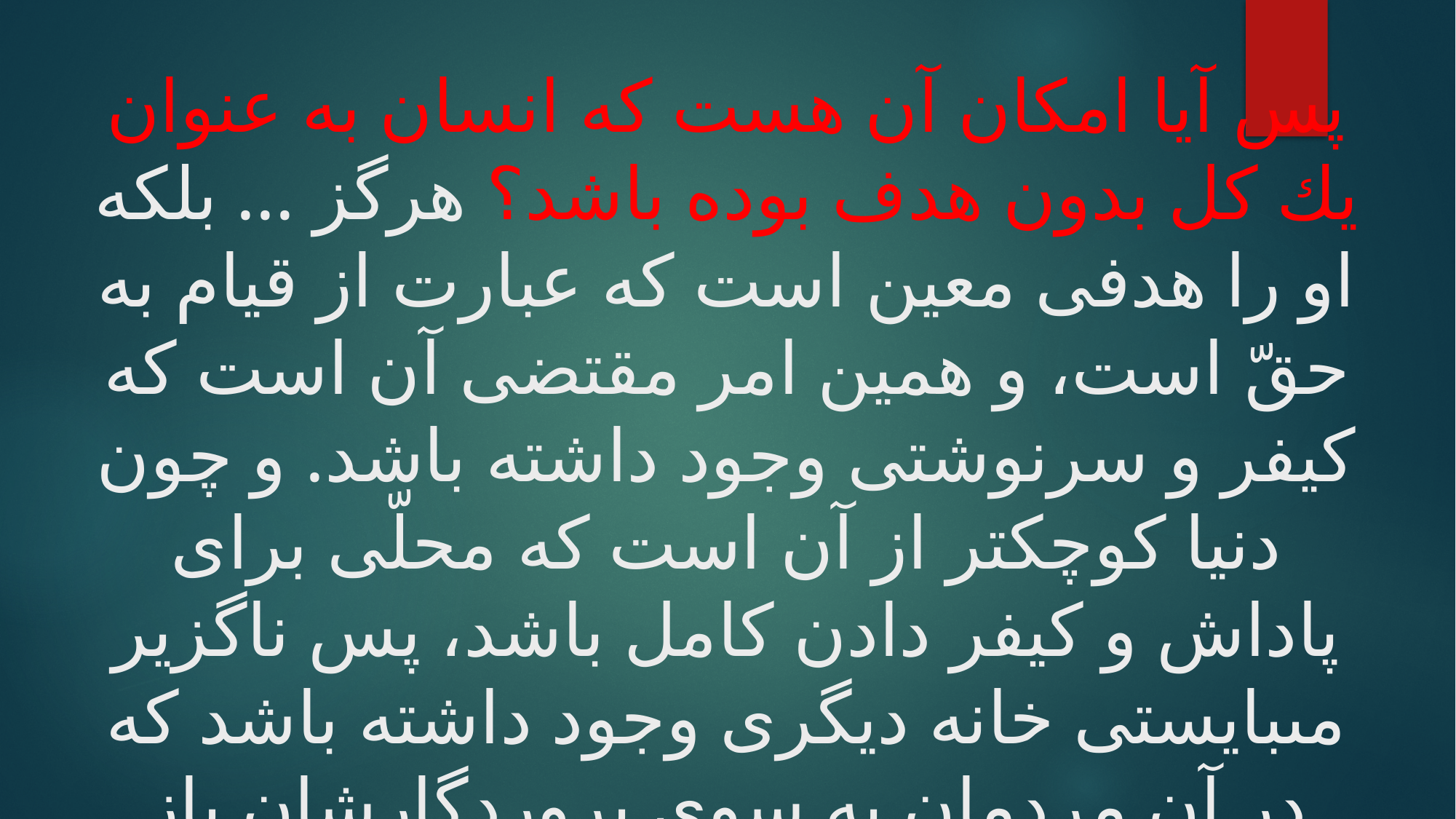

# پس آيا امكان آن هست كه انسان به عنوان يك كل بدون هدف بوده باشد؟ هرگز ... بلكه او را هدفى معين است كه عبارت از قيام به حقّ است، و همين امر مقتضى آن است كه كيفر و سرنوشتى وجود داشته باشد. و چون دنيا كوچكتر از آن است كه محلّى براى پاداش و كيفر دادن كامل باشد، پس ناگزير مى‏بايستى خانه ديگرى وجود داشته باشد كه در آن مردمان به سوى پروردگارشان باز گردند.